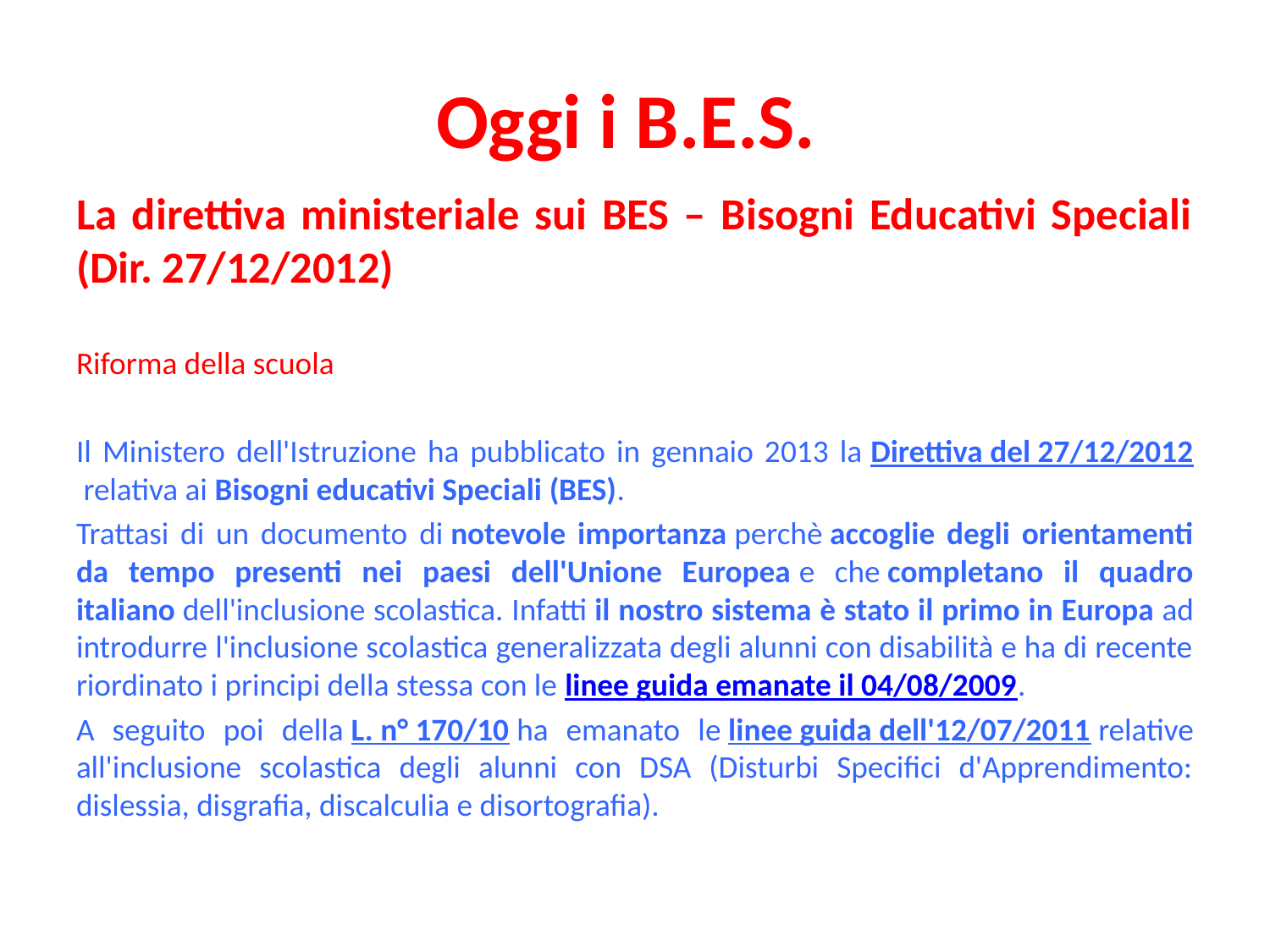

# Oggi i B.E.S.
La direttiva ministeriale sui BES – Bisogni Educativi Speciali (Dir. 27/12/2012)

Riforma della scuola

Il Ministero dell'Istruzione ha pubblicato in gennaio 2013 la Direttiva del 27/12/2012 relativa ai Bisogni educativi Speciali (BES).
Trattasi di un documento di notevole importanza perchè accoglie degli orientamenti da tempo presenti nei paesi dell'Unione Europea e che completano il quadro italiano dell'inclusione scolastica. Infatti il nostro sistema è stato il primo in Europa ad introdurre l'inclusione scolastica generalizzata degli alunni con disabilità e ha di recente riordinato i principi della stessa con le linee guida emanate il 04/08/2009.
A seguito poi della L. n° 170/10 ha emanato le linee guida dell'12/07/2011 relative all'inclusione scolastica degli alunni con DSA (Disturbi Specifici d'Apprendimento: dislessia, disgrafia, discalculia e disortografia).